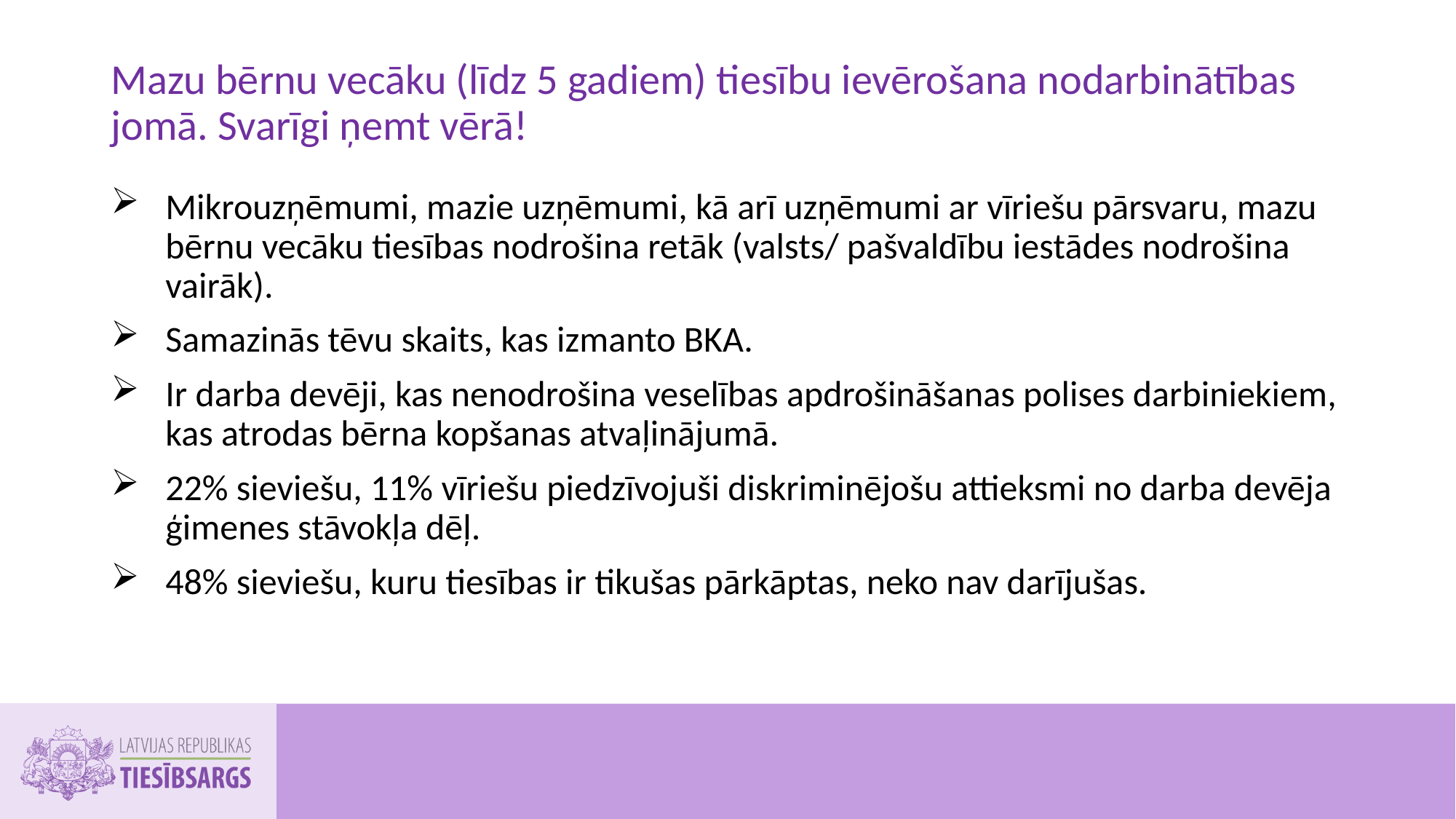

# Mazu bērnu vecāku (līdz 5 gadiem) tiesību ievērošana nodarbinātības jomā. Svarīgi ņemt vērā!
Mikrouzņēmumi, mazie uzņēmumi, kā arī uzņēmumi ar vīriešu pārsvaru, mazu bērnu vecāku tiesības nodrošina retāk (valsts/ pašvaldību iestādes nodrošina vairāk).
Samazinās tēvu skaits, kas izmanto BKA.
Ir darba devēji, kas nenodrošina veselības apdrošināšanas polises darbiniekiem, kas atrodas bērna kopšanas atvaļinājumā.
22% sieviešu, 11% vīriešu piedzīvojuši diskriminējošu attieksmi no darba devēja ģimenes stāvokļa dēļ.
48% sieviešu, kuru tiesības ir tikušas pārkāptas, neko nav darījušas.